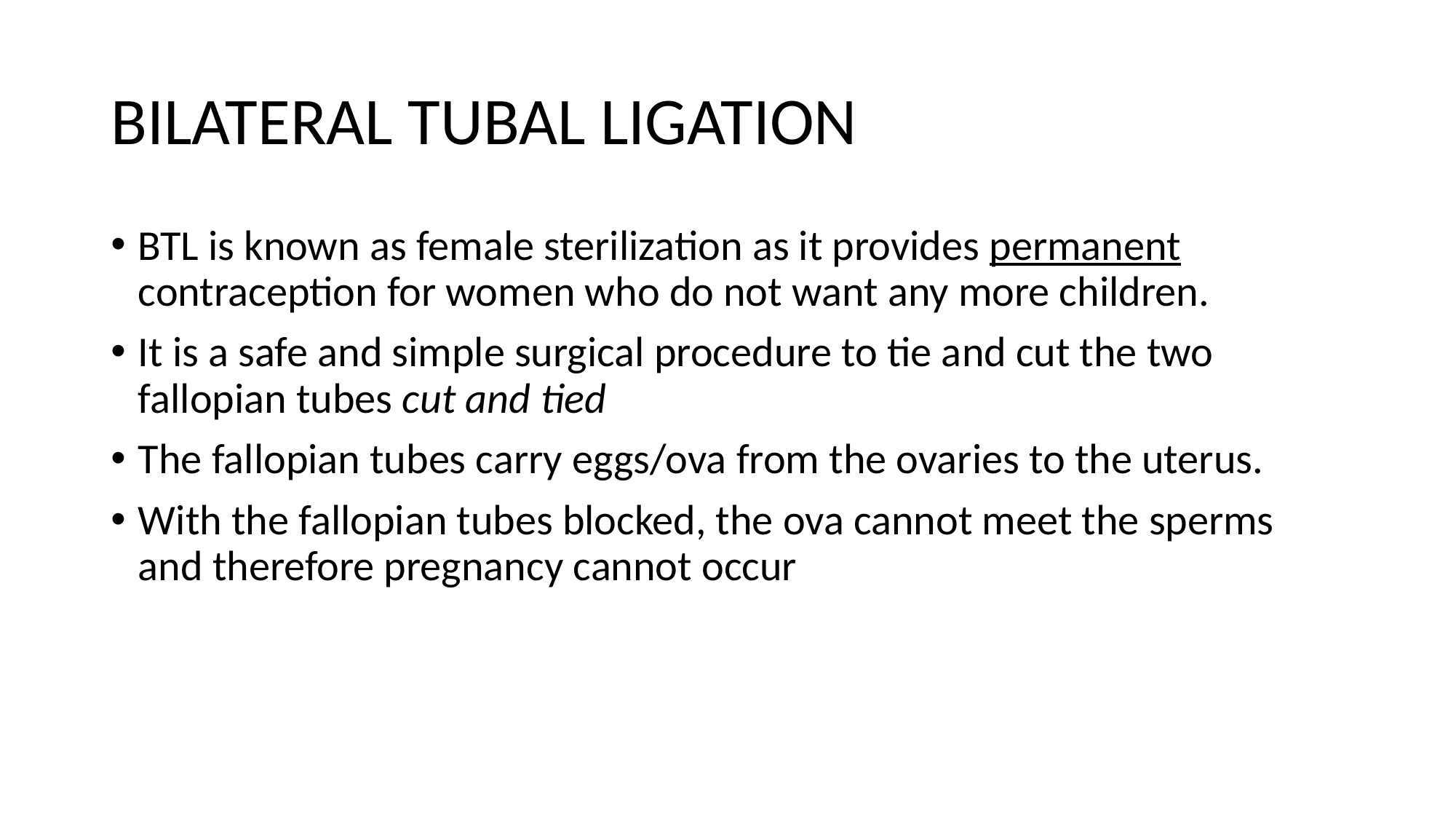

# BILATERAL TUBAL LIGATION
BTL is known as female sterilization as it provides permanent contraception for women who do not want any more children.
It is a safe and simple surgical procedure to tie and cut the two fallopian tubes cut and tied
The fallopian tubes carry eggs/ova from the ovaries to the uterus.
With the fallopian tubes blocked, the ova cannot meet the sperms and therefore pregnancy cannot occur